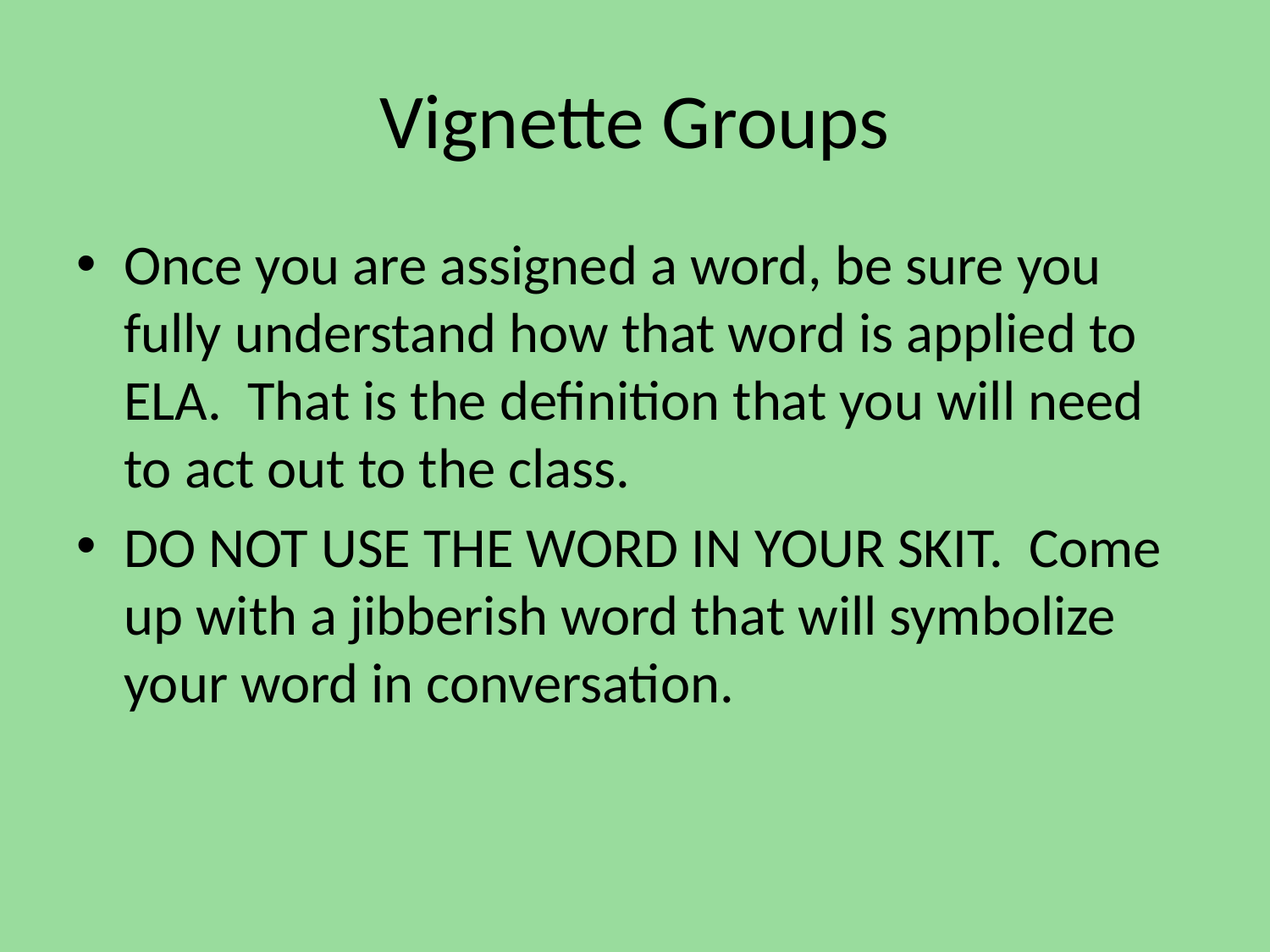

# Vignette Groups
Once you are assigned a word, be sure you fully understand how that word is applied to ELA.  That is the definition that you will need to act out to the class.
DO NOT USE THE WORD IN YOUR SKIT.  Come up with a jibberish word that will symbolize your word in conversation.